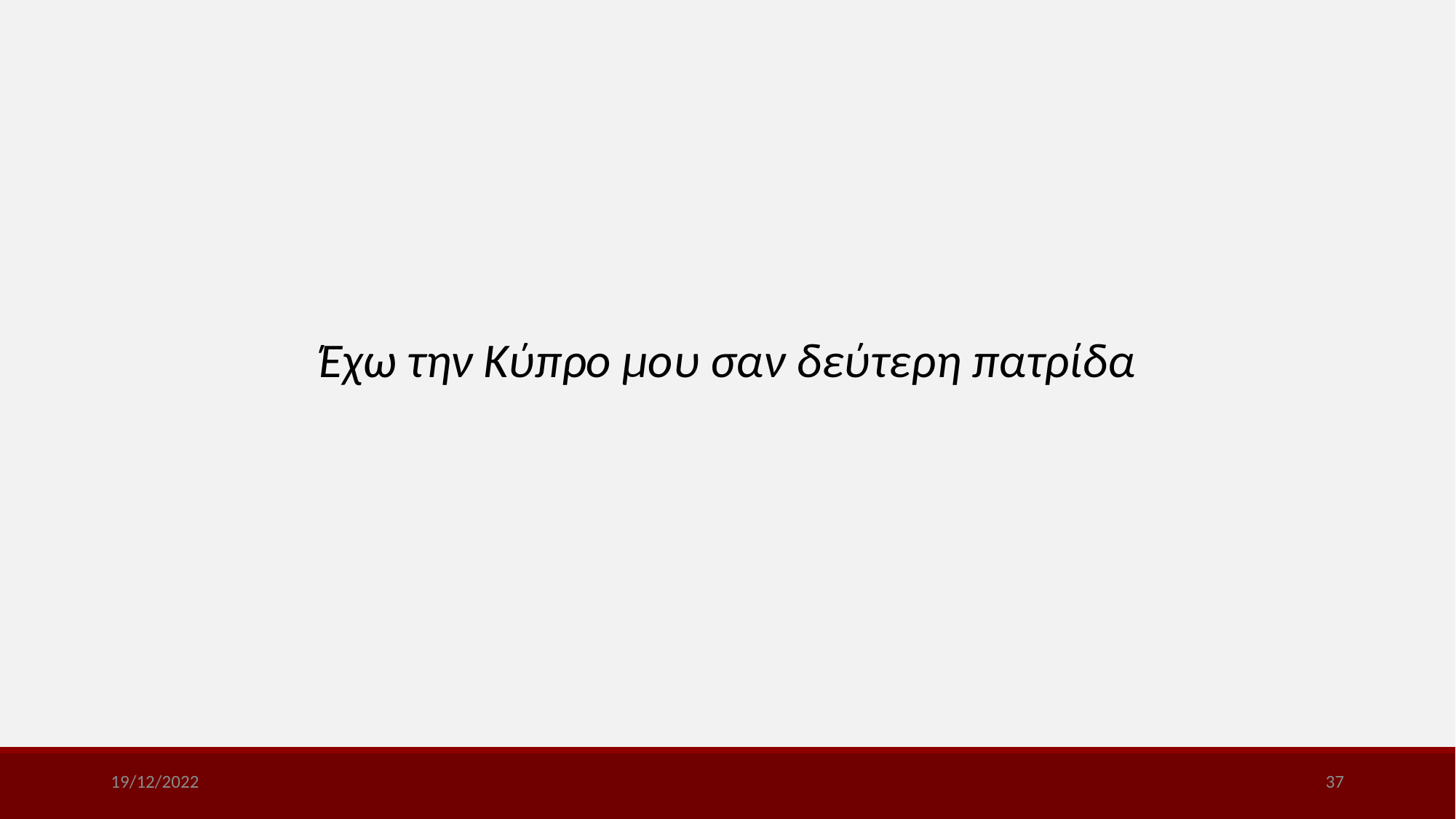

Έχω την Κύπρο μου σαν δεύτερη πατρίδα

19/12/2022
37